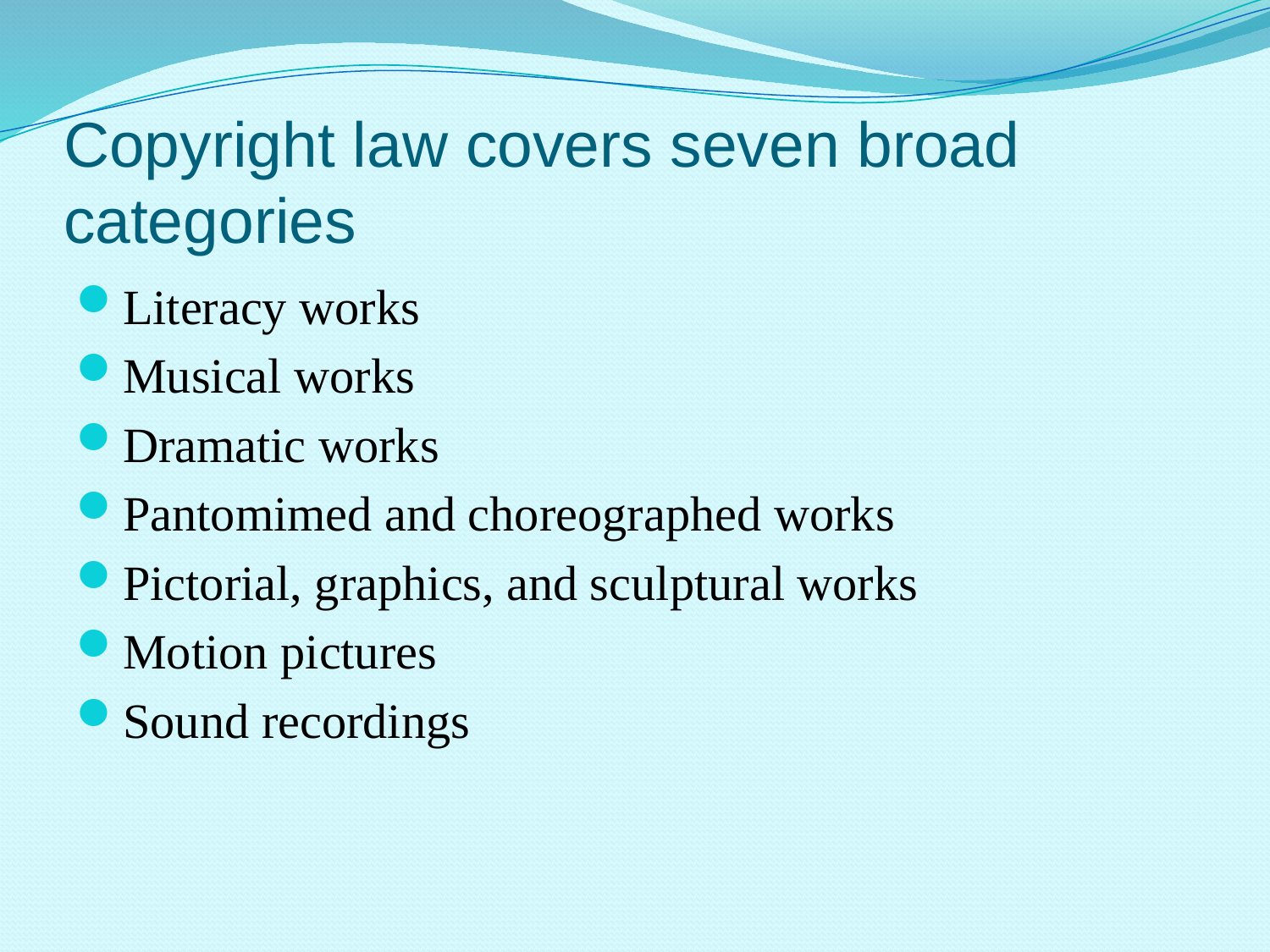

# Copyright law covers seven broad categories
Literacy works
Musical works
Dramatic works
Pantomimed and choreographed works
Pictorial, graphics, and sculptural works
Motion pictures
Sound recordings